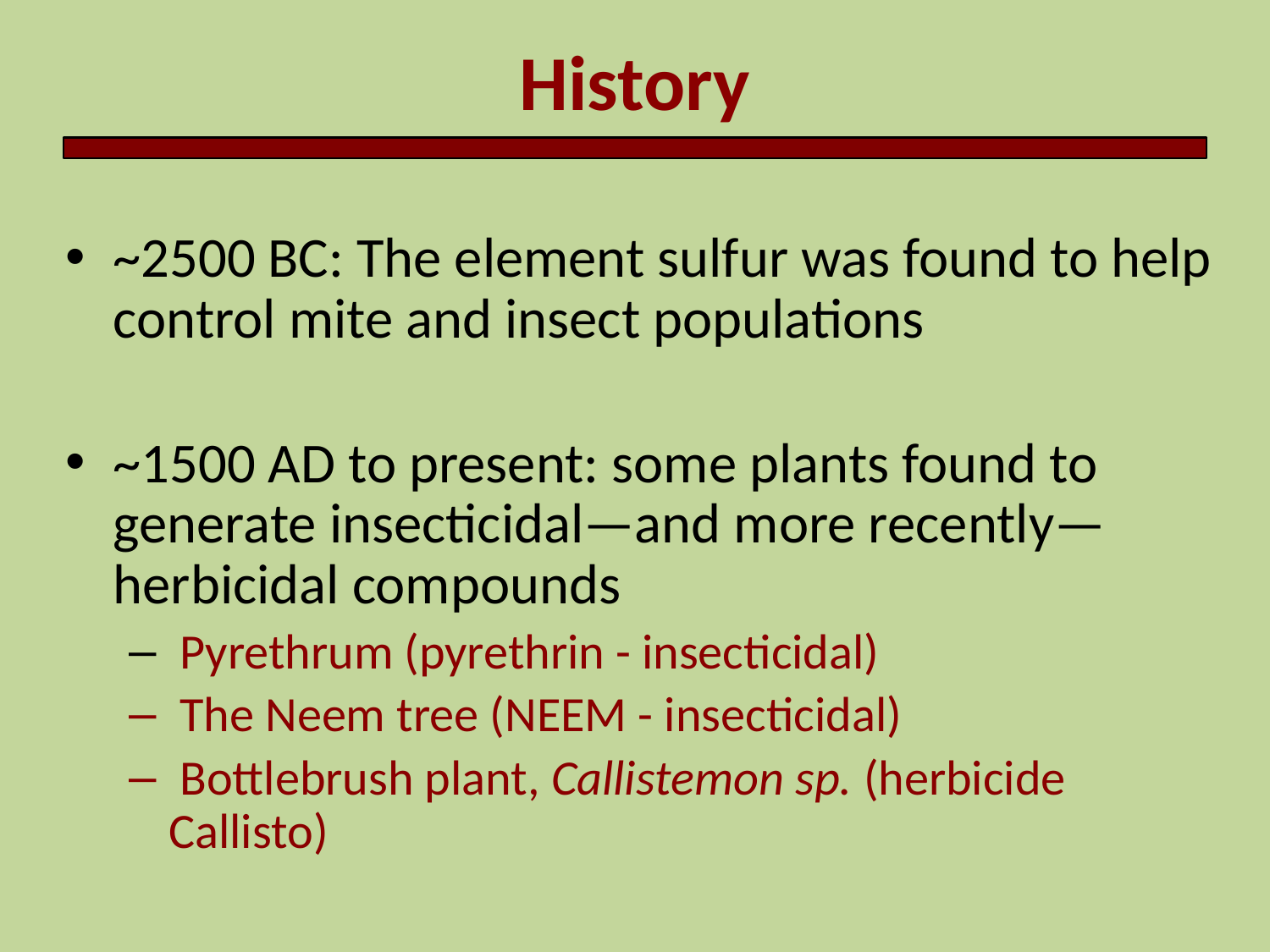

# History
~2500 BC: The element sulfur was found to help control mite and insect populations

~1500 AD to present: some plants found to generate insecticidal—and more recently—herbicidal compounds
 Pyrethrum (pyrethrin - insecticidal)
 The Neem tree (NEEM - insecticidal)
 Bottlebrush plant, Callistemon sp. (herbicide Callisto)